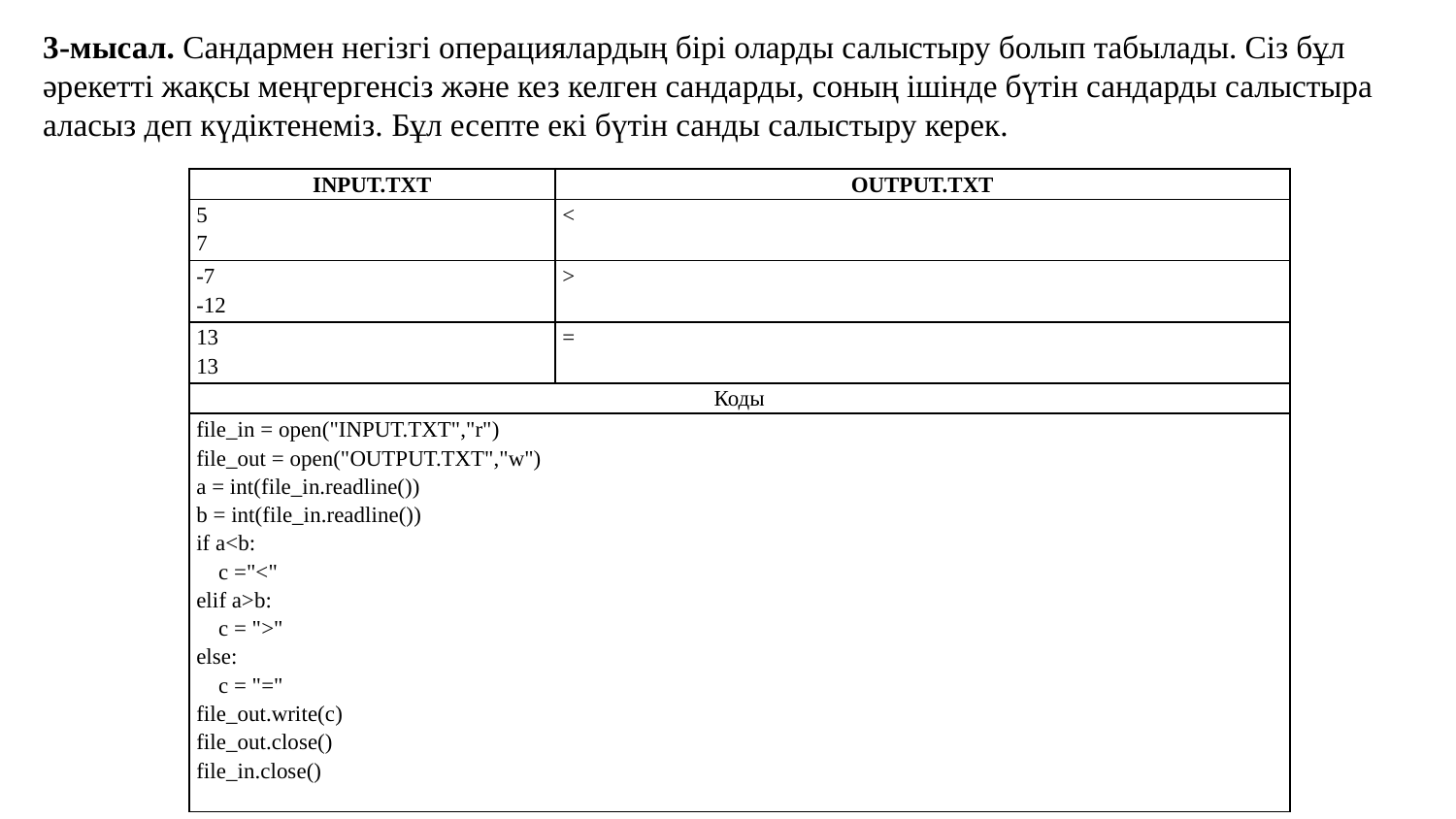

3-мысал. Сандармен негізгі операциялардың бірі оларды салыстыру болып табылады. Сіз бұл әрекетті жақсы меңгергенсіз және кез келген сандарды, соның ішінде бүтін сандарды салыстыра аласыз деп күдіктенеміз. Бұл есепте екі бүтін санды салыстыру керек.
| INPUT.TXT | OUTPUT.TXT |
| --- | --- |
| 5 7 | < |
| -7 -12 | > |
| 13 13 | = |
| Коды |  |
| file\_in = open("INPUT.TXT","r") file\_out = open("OUTPUT.TXT","w") a = int(file\_in.readline()) b = int(file\_in.readline()) if a<b: c ="<" elif a>b: c = ">" else: c = "=" file\_out.write(c) file\_out.close() file\_in.close() |  |